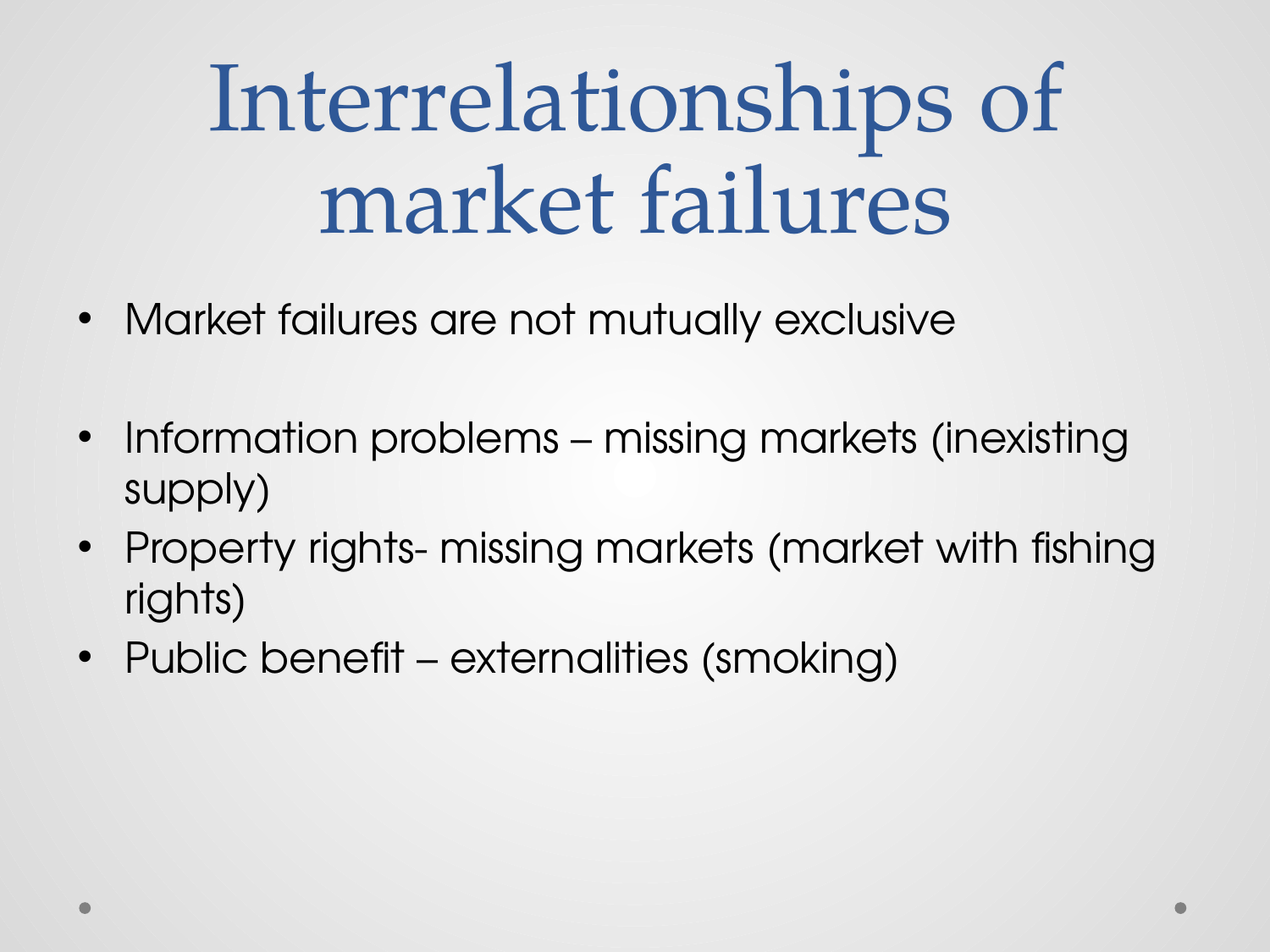

# Interrelationships of market failures
Market failures are not mutually exclusive

Information problems – missing markets (inexisting supply)
Property rights- missing markets (market with fishing rights)
Public benefit – externalities (smoking)